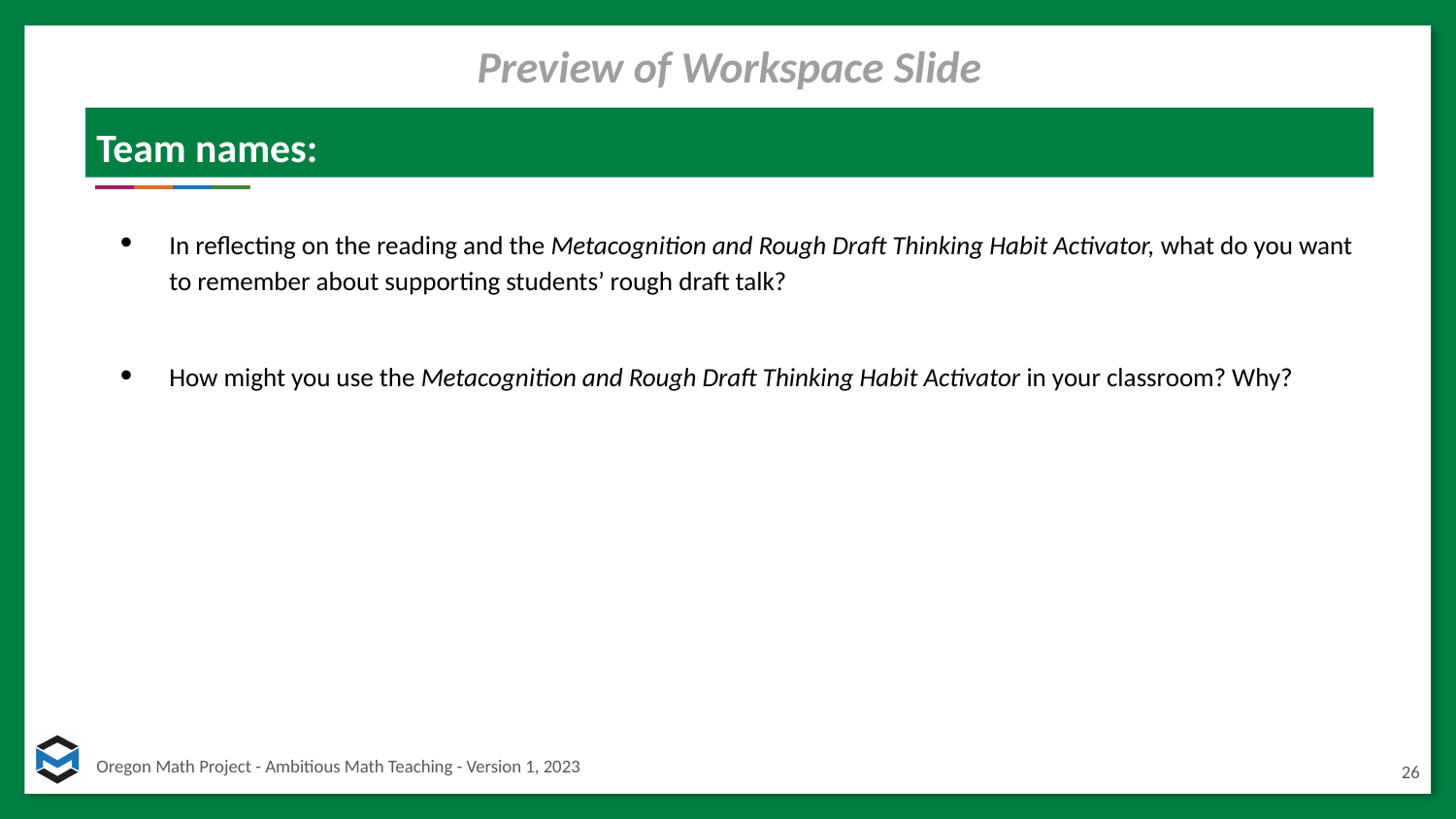

Preview of Workspace Slide
# Team names:
In reflecting on the reading and the Metacognition and Rough Draft Thinking Habit Activator, what do you want to remember about supporting students’ rough draft talk?

How might you use the Metacognition and Rough Draft Thinking Habit Activator in your classroom? Why?

26